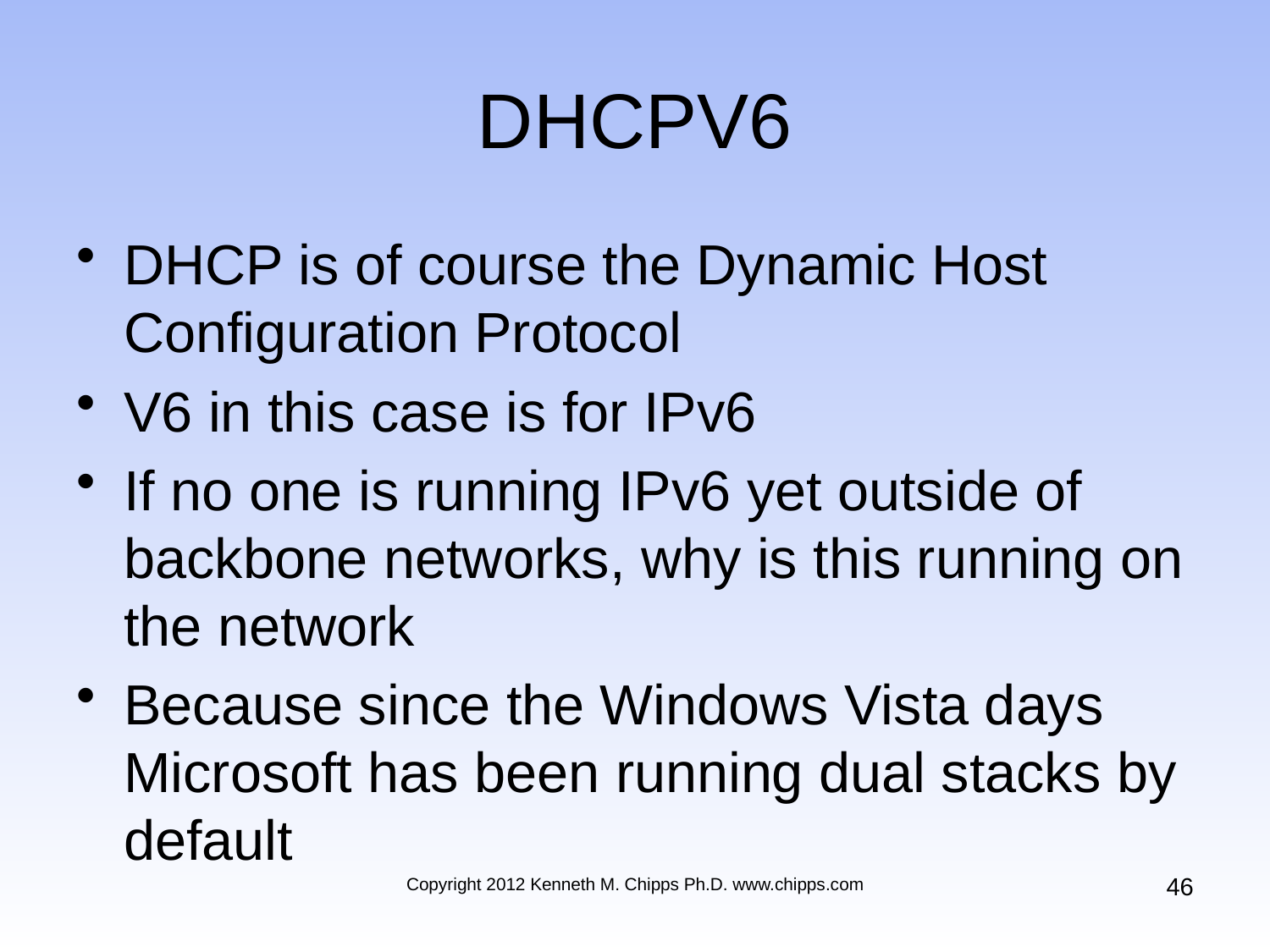

# DHCPV6
DHCP is of course the Dynamic Host Configuration Protocol
V6 in this case is for IPv6
If no one is running IPv6 yet outside of backbone networks, why is this running on the network
Because since the Windows Vista days Microsoft has been running dual stacks by default
46
Copyright 2012 Kenneth M. Chipps Ph.D. www.chipps.com